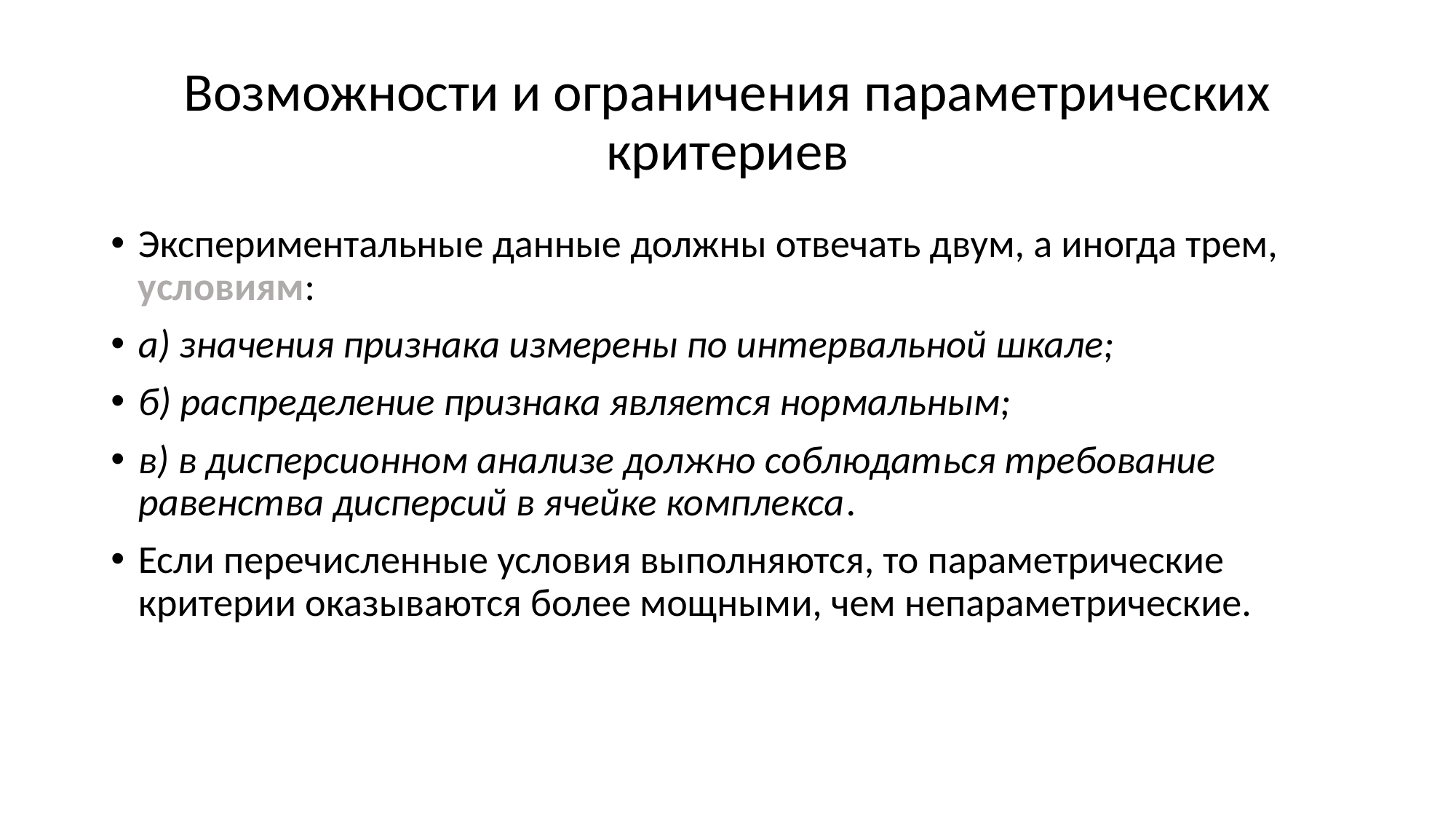

# Возможности и ограничения параметрических критериев
Экспериментальные данные должны отвечать двум, а иногда трем, условиям:
а) значения признака измерены по интервальной шкале;
б) распределение признака является нормальным;
в) в дисперсионном анализе должно соблюдаться требование равенства дисперсий в ячейке комплекса.
Если перечисленные условия выполняются, то параметрические критерии оказываются более мощными, чем непараметрические.